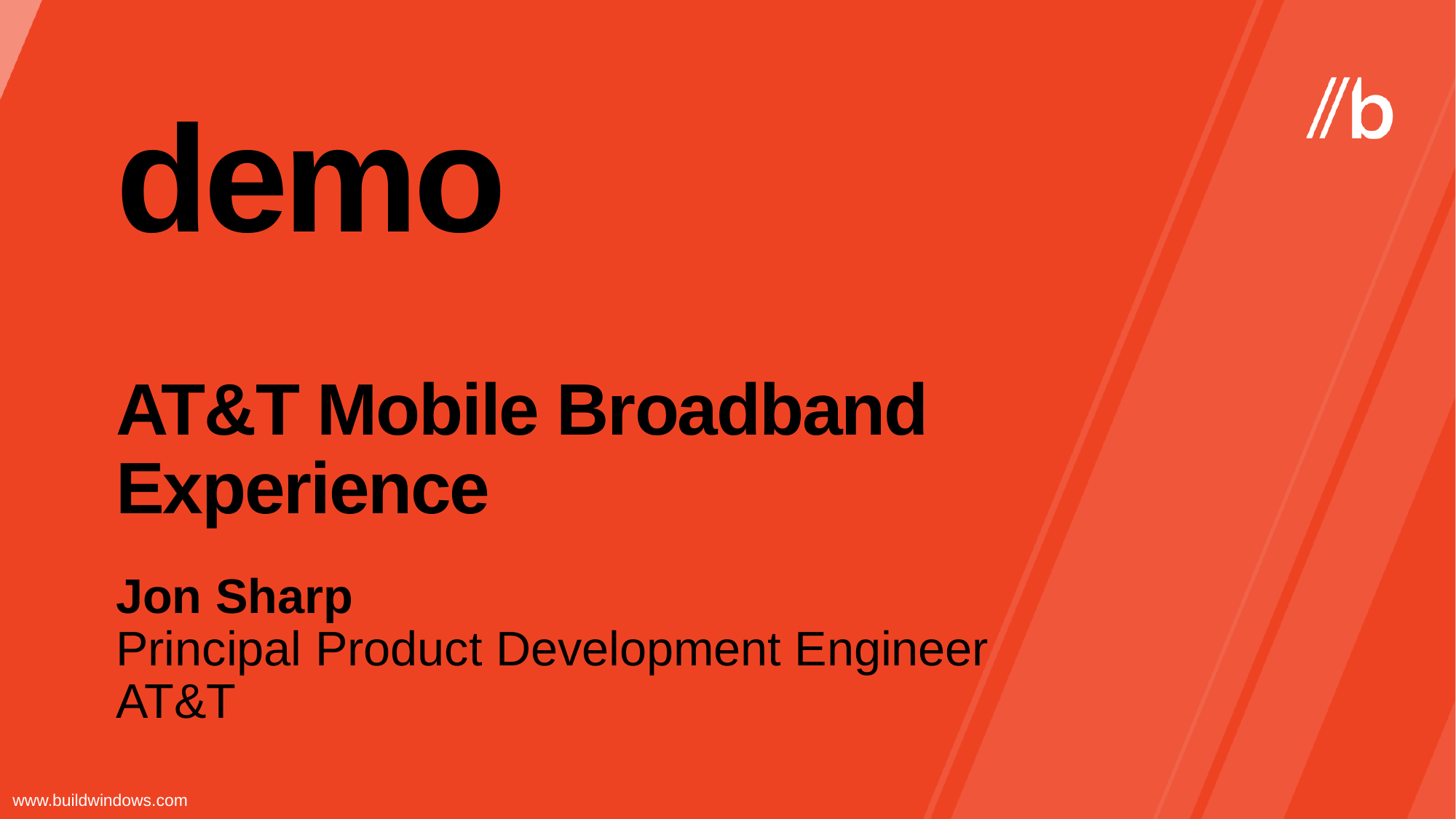

demo
# AT&T Mobile Broadband Experience
Jon Sharp
Principal Product Development Engineer
AT&T